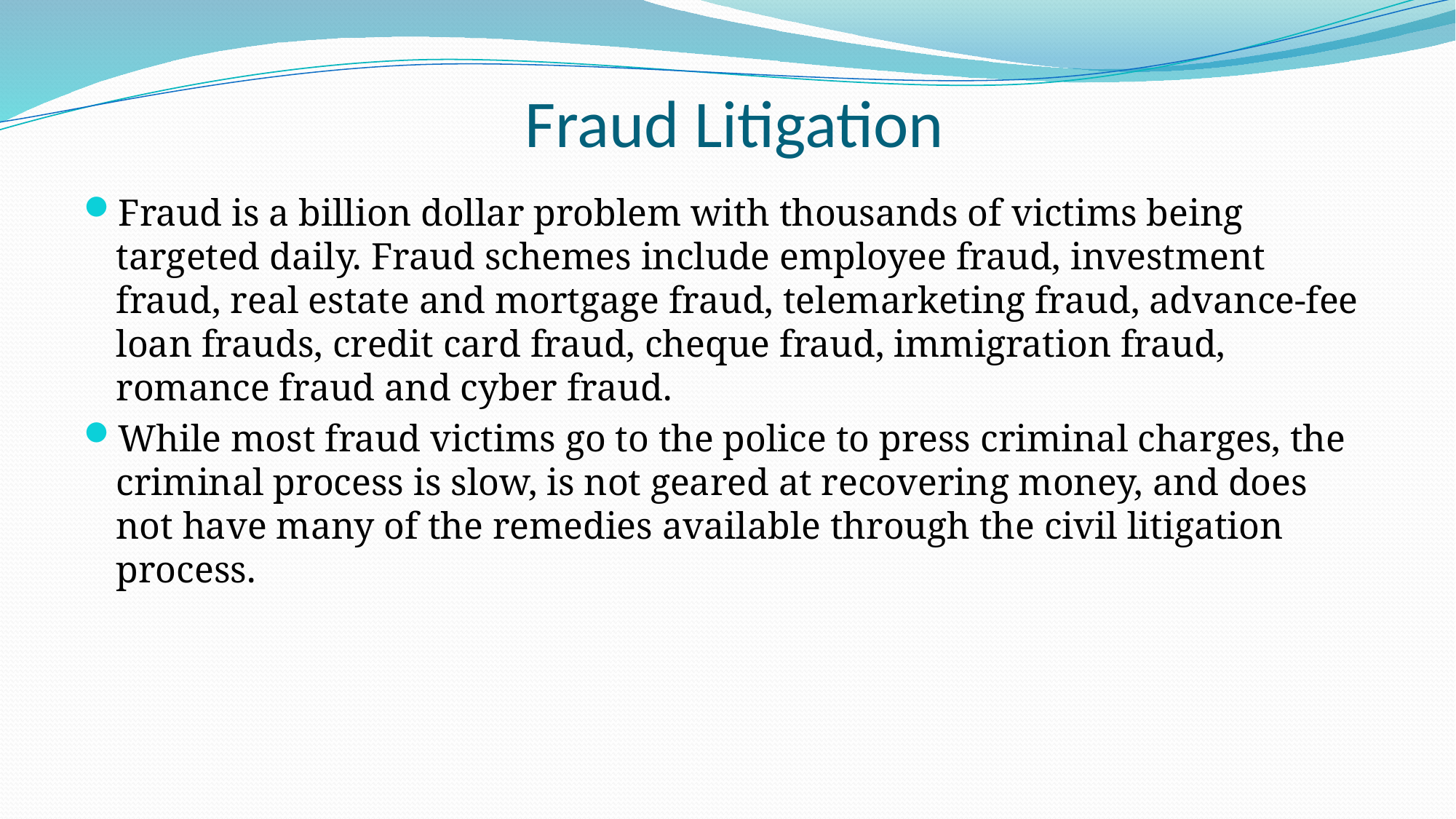

# Fraud Litigation
Fraud is a billion dollar problem with thousands of victims being targeted daily. Fraud schemes include employee fraud, investment fraud, real estate and mortgage fraud, telemarketing fraud, advance-fee loan frauds, credit card fraud, cheque fraud, immigration fraud, romance fraud and cyber fraud.
While most fraud victims go to the police to press criminal charges, the criminal process is slow, is not geared at recovering money, and does not have many of the remedies available through the civil litigation process.